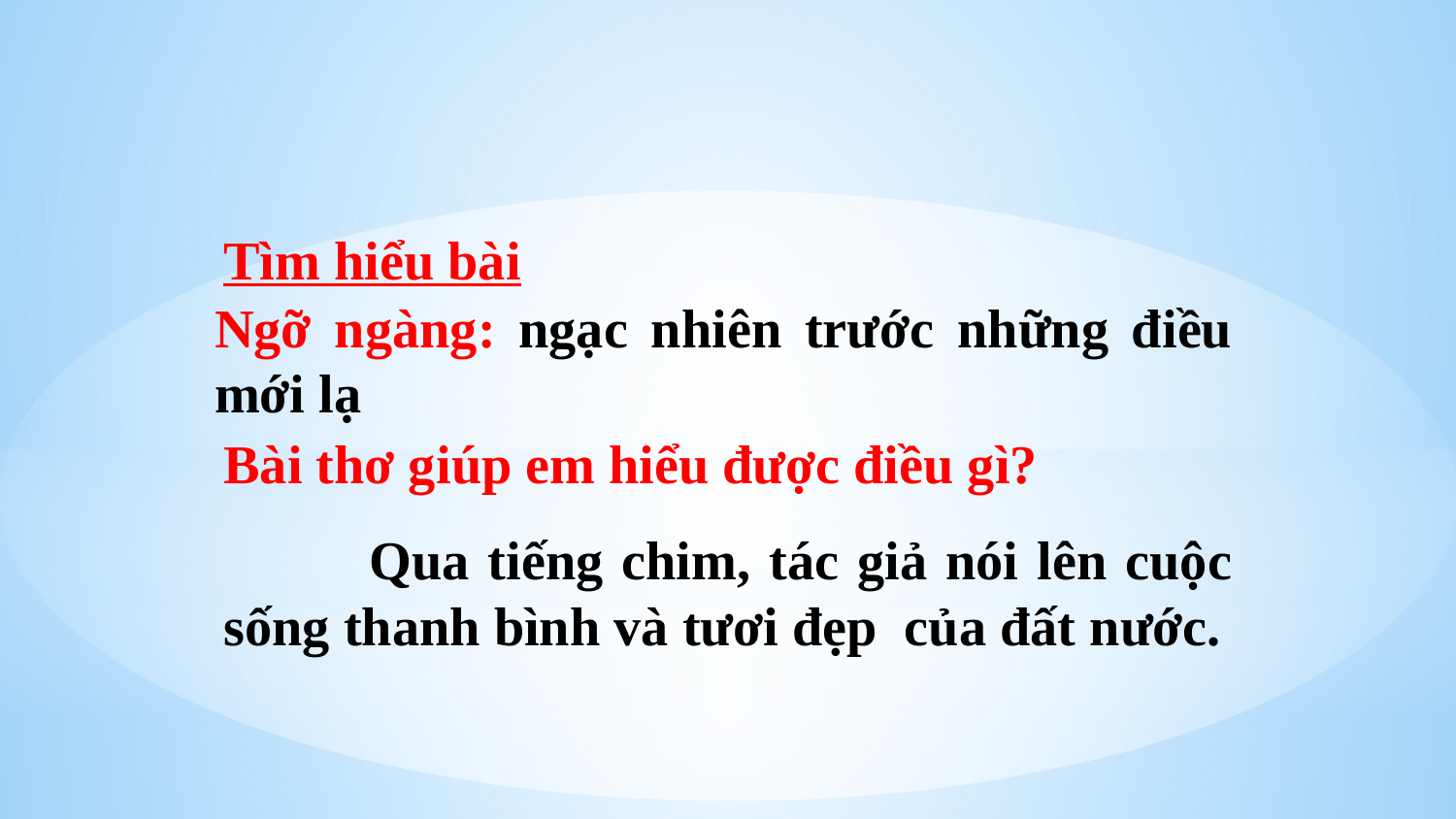

Tìm hiểu bài
Ngỡ ngàng: ngạc nhiên trước những điều mới lạ
Bài thơ giúp em hiểu được điều gì?
	Qua tiếng chim, tác giả nói lên cuộc sống thanh bình và tươi đẹp  của đất nước.